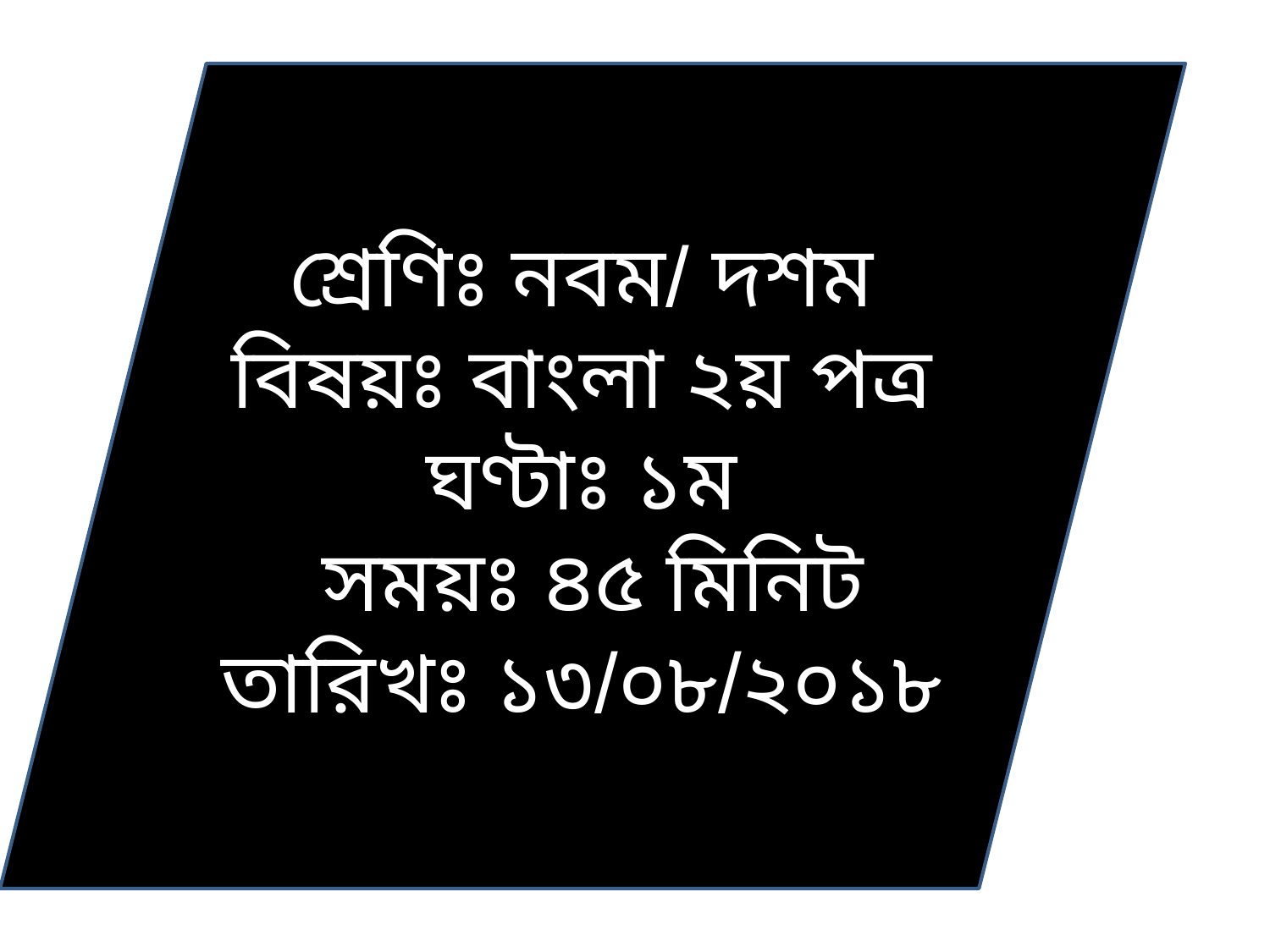

শ্রেণিঃ নবম/ দশম
বিষয়ঃ বাংলা ২য় পত্র
ঘণ্টাঃ ১ম
সময়ঃ ৪৫ মিনিট
তারিখঃ ১৩/০৮/২০১৮